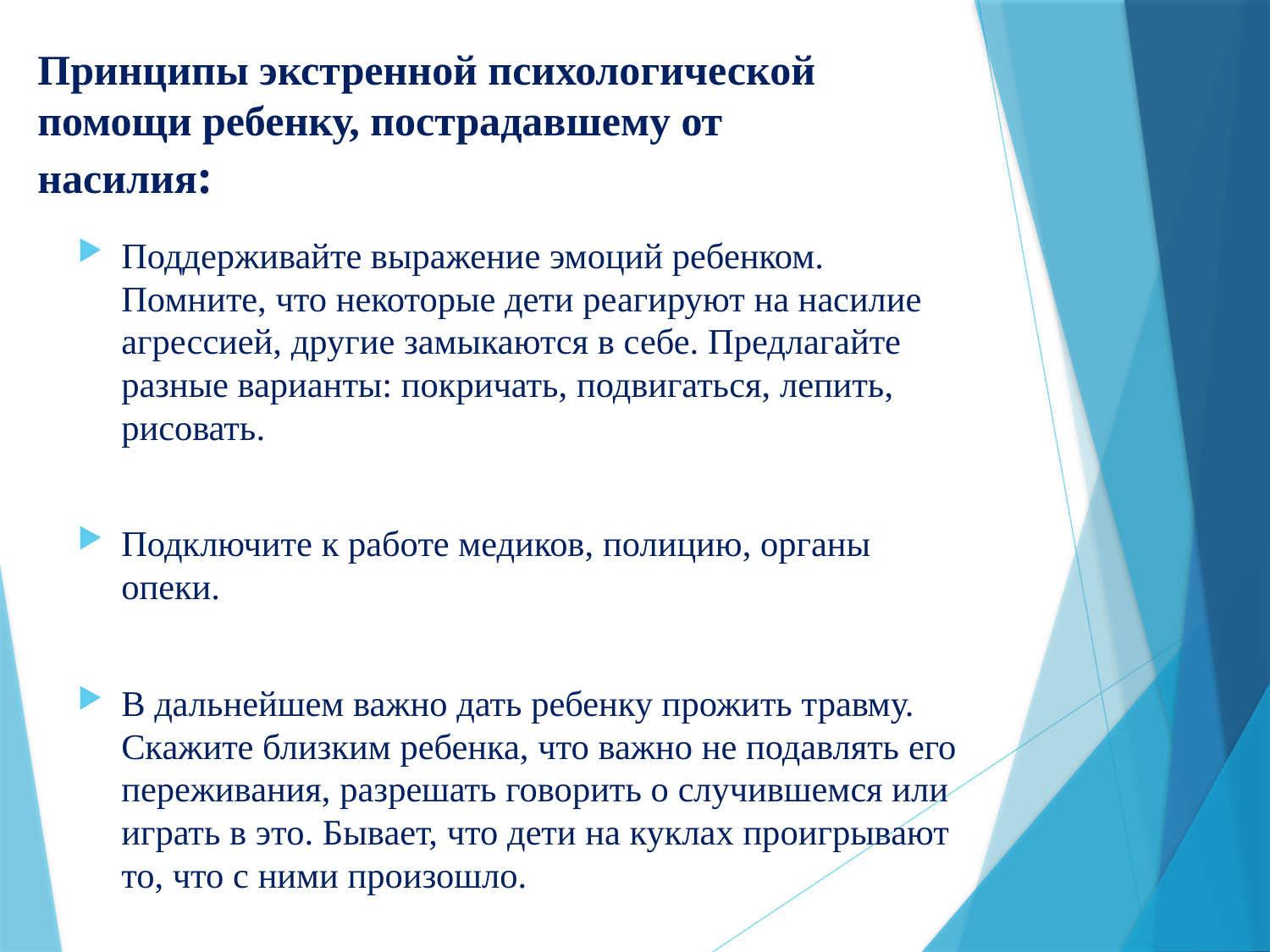

# Принципы экстренной психологической помощи ребенку, пострадавшему от насилия:
Поддерживайте выражение эмоций ребенком. Помните, что некоторые дети реагируют на насилие агрессией, другие замыкаются в себе. Предлагайте разные варианты: покричать, подвигаться, лепить, рисовать.

Подключите к работе медиков, полицию, органы опеки.

В дальнейшем важно дать ребенку прожить травму. Скажите близким ребенка, что важно не подавлять его переживания, разрешать говорить о случившемся или играть в это. Бывает, что дети на куклах проигрывают то, что с ними произошло.